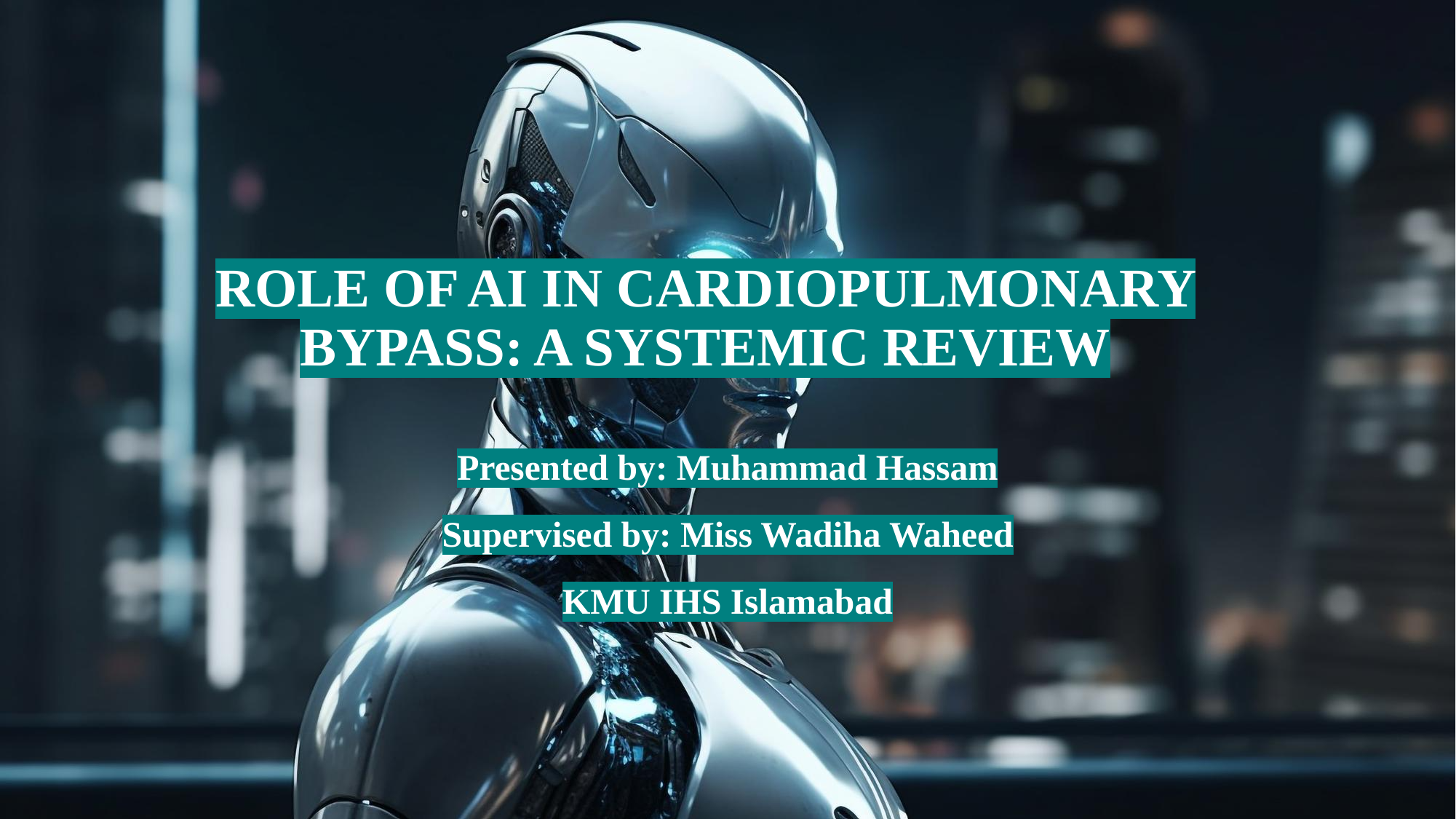

# role of ai in cardiopulmonary bypass: A Systemic Review
Presented by: Muhammad Hassam
Supervised by: Miss Wadiha Waheed
KMU IHS Islamabad